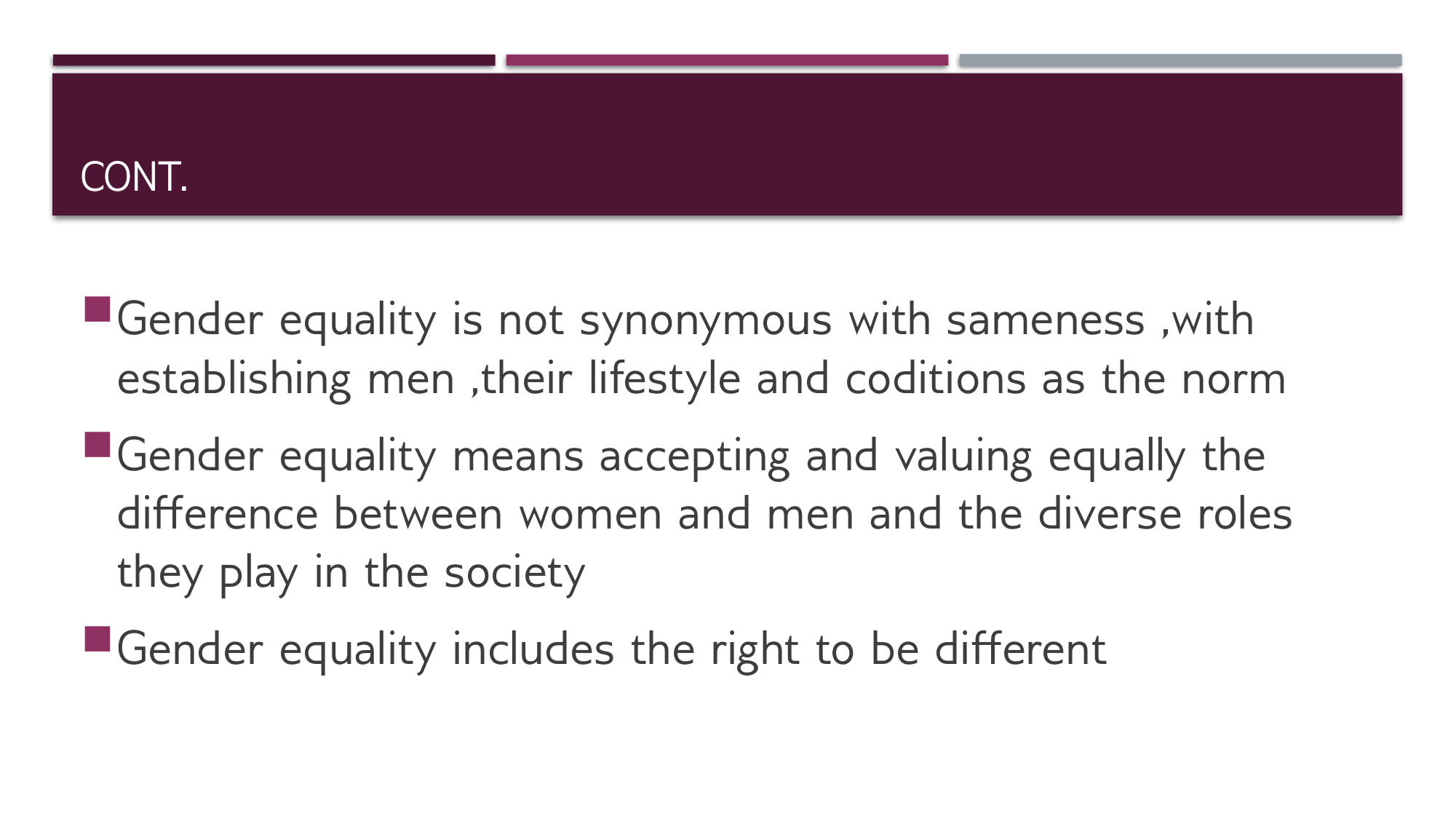

# Cont.
Gender equality is not synonymous with sameness ,with establishing men ,their lifestyle and coditions as the norm
Gender equality means accepting and valuing equally the difference between women and men and the diverse roles they play in the society
Gender equality includes the right to be different